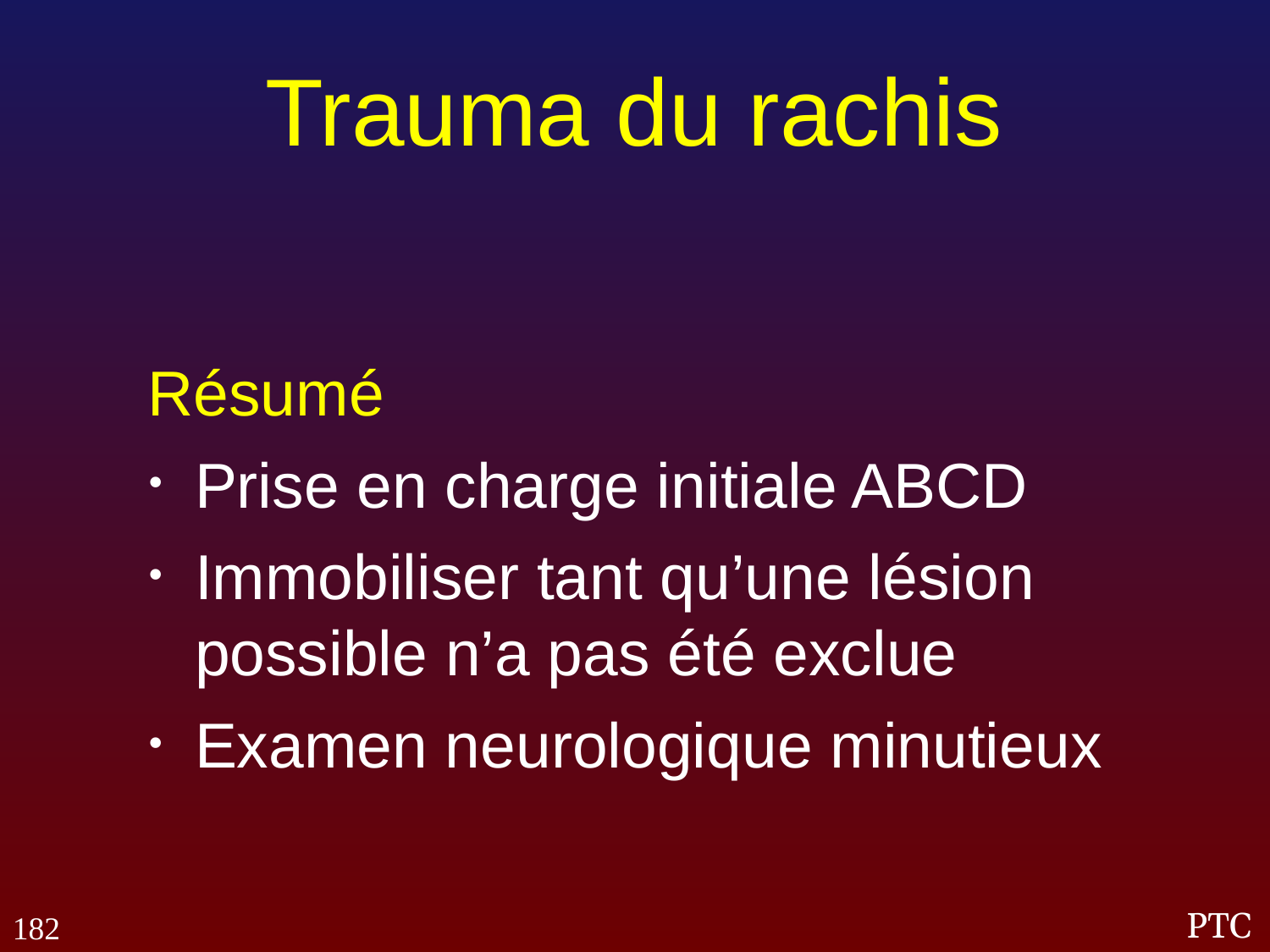

Trauma du rachis
Résumé
Prise en charge initiale ABCD
Immobiliser tant qu’une lésion possible n’a pas été exclue
Examen neurologique minutieux
182